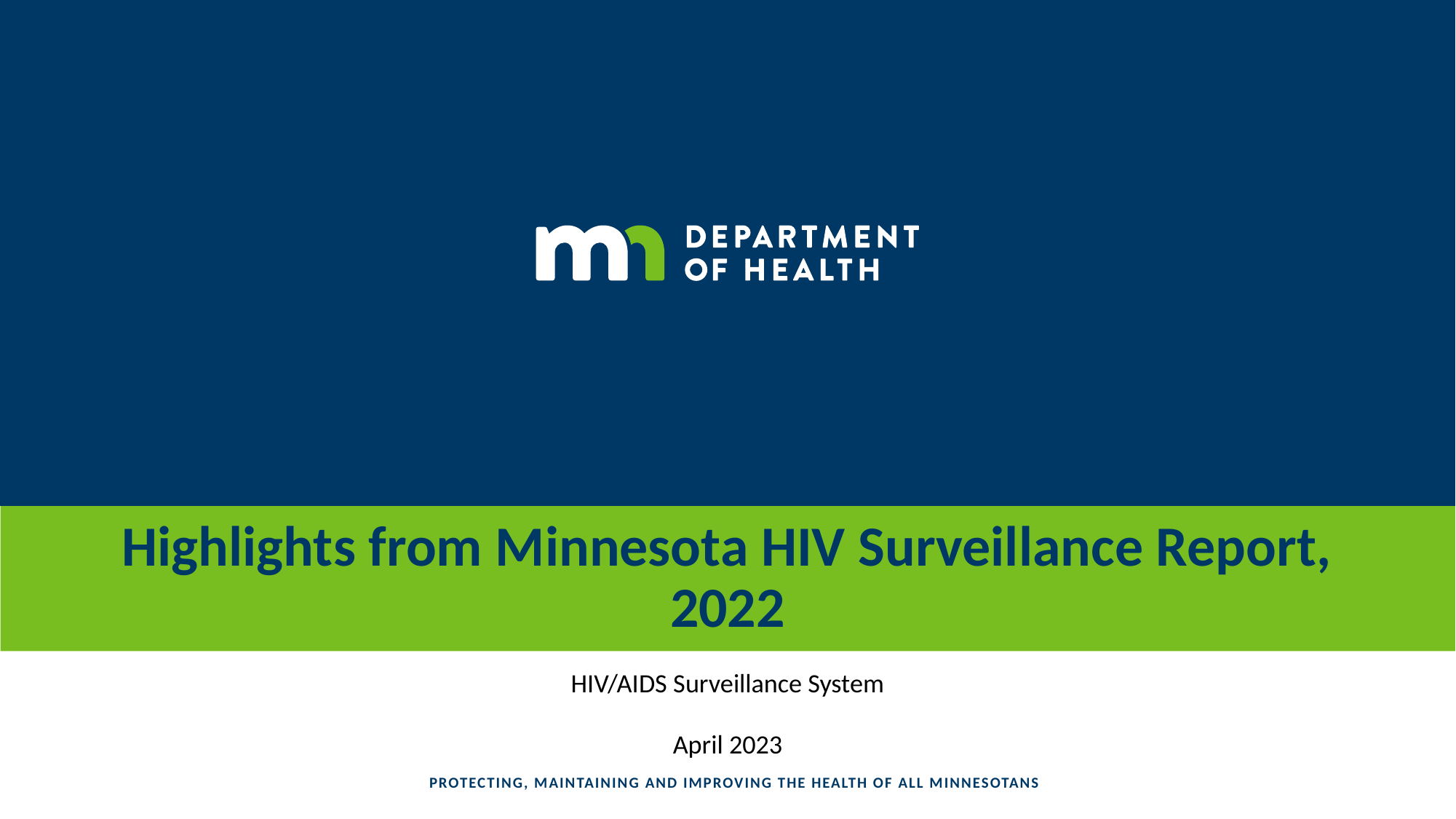

# Highlights from Minnesota HIV Surveillance Report, 2022
HIV/AIDS Surveillance System
April 2023